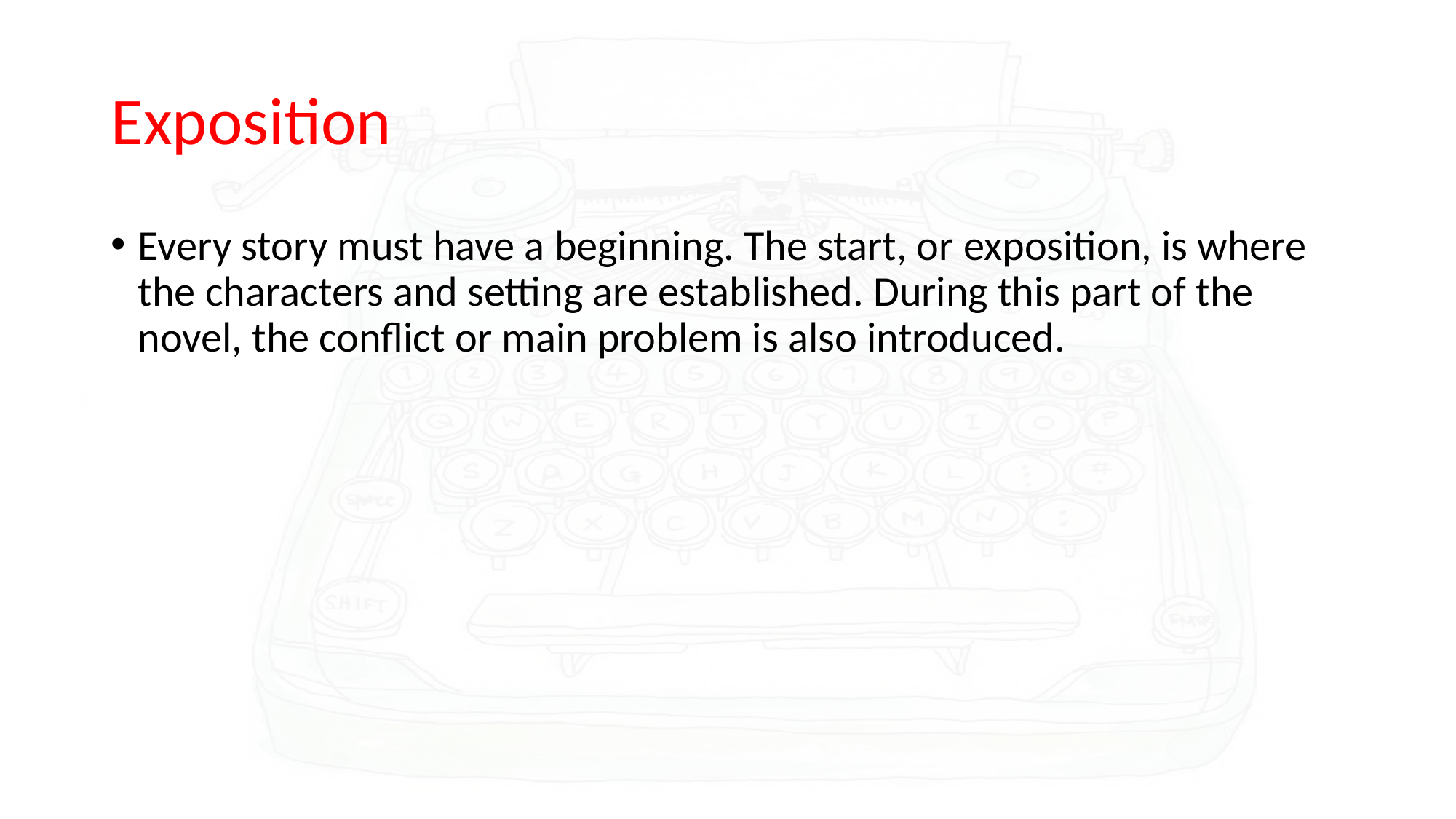

# Exposition
Every story must have a beginning. The start, or exposition, is where the characters and setting are established. During this part of the novel, the conflict or main problem is also introduced.